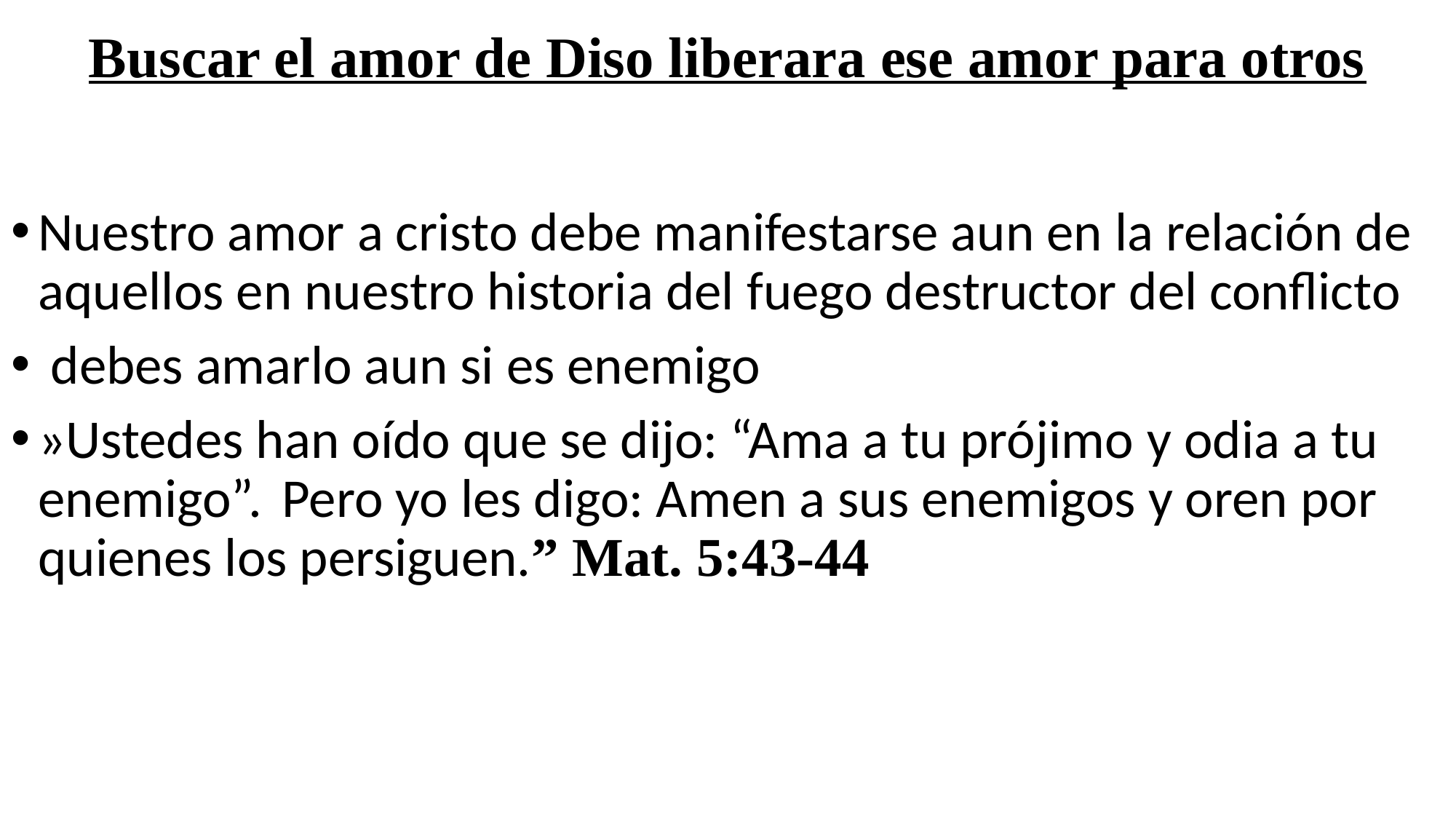

# Buscar el amor de Diso liberara ese amor para otros

Nuestro amor a cristo debe manifestarse aun en la relación de aquellos en nuestro historia del fuego destructor del conflicto
 debes amarlo aun si es enemigo
»Ustedes han oído que se dijo: “Ama a tu prójimo y odia a tu enemigo”.  Pero yo les digo: Amen a sus enemigos y oren por quienes los persiguen.” Mat. 5:43-44